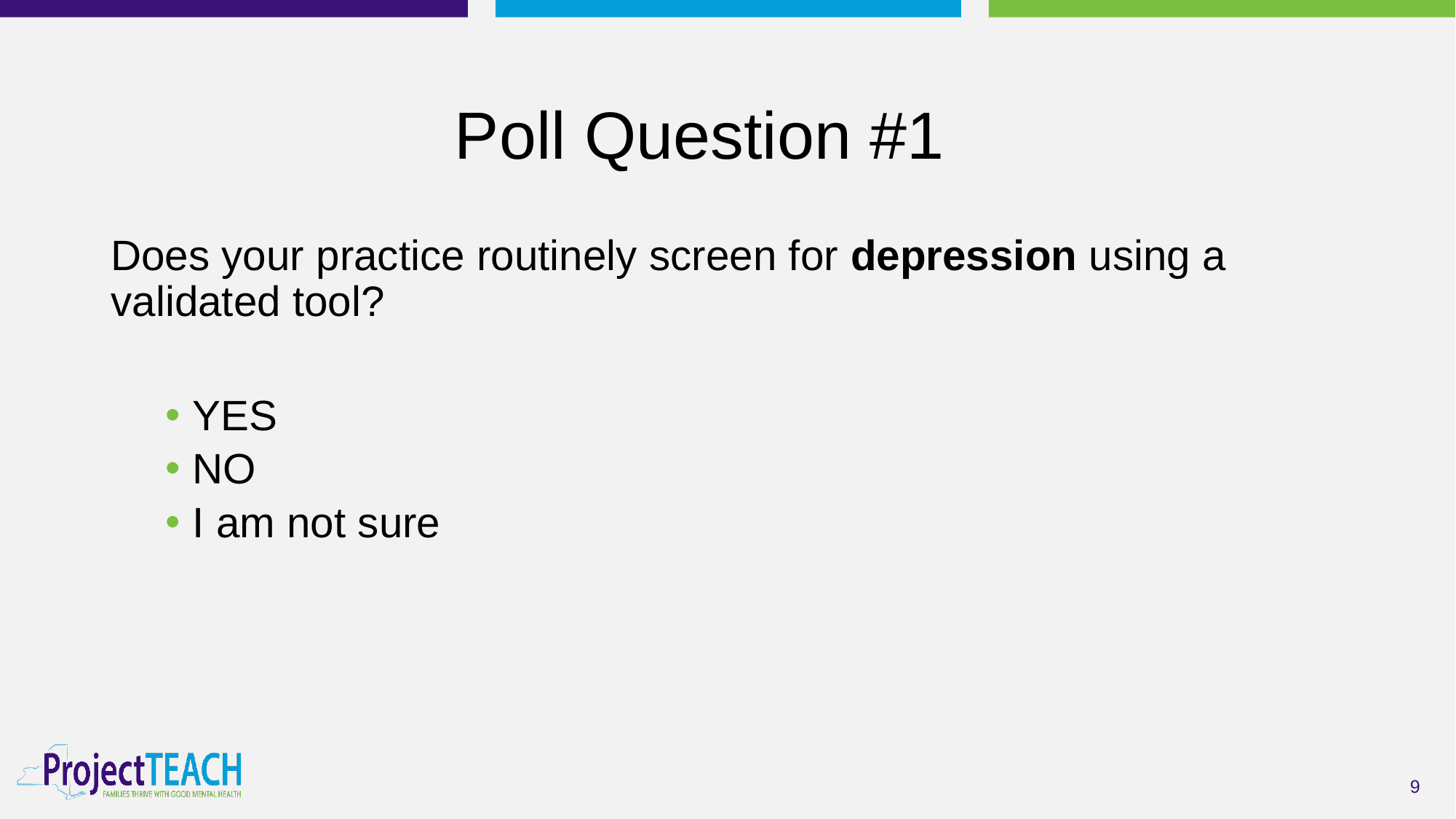

# Poll Question #1
Does your practice routinely screen for depression using a validated tool?

YES
NO
I am not sure